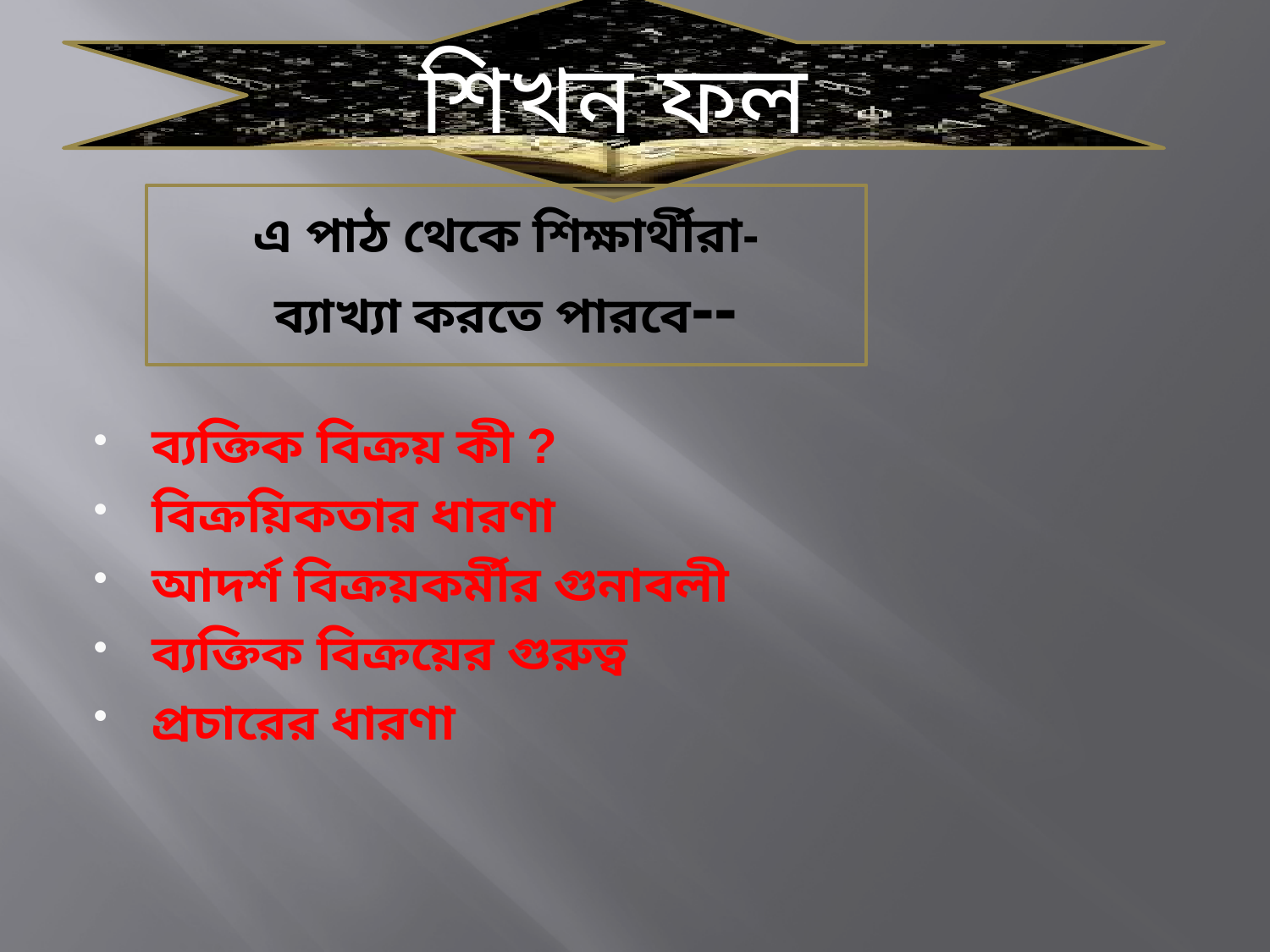

শিখন ফল
# .

এ পাঠ থেকে শিক্ষার্থীরা-
ব্যাখ্যা করতে পারবে--

ব্যক্তিক বিক্রয় কী ?
বিক্রয়িকতার ধারণা
আদর্শ বিক্রয়কর্মীর গুনাবলী
ব্যক্তিক বিক্রয়ের গুরুত্ব
প্রচারের ধারণা